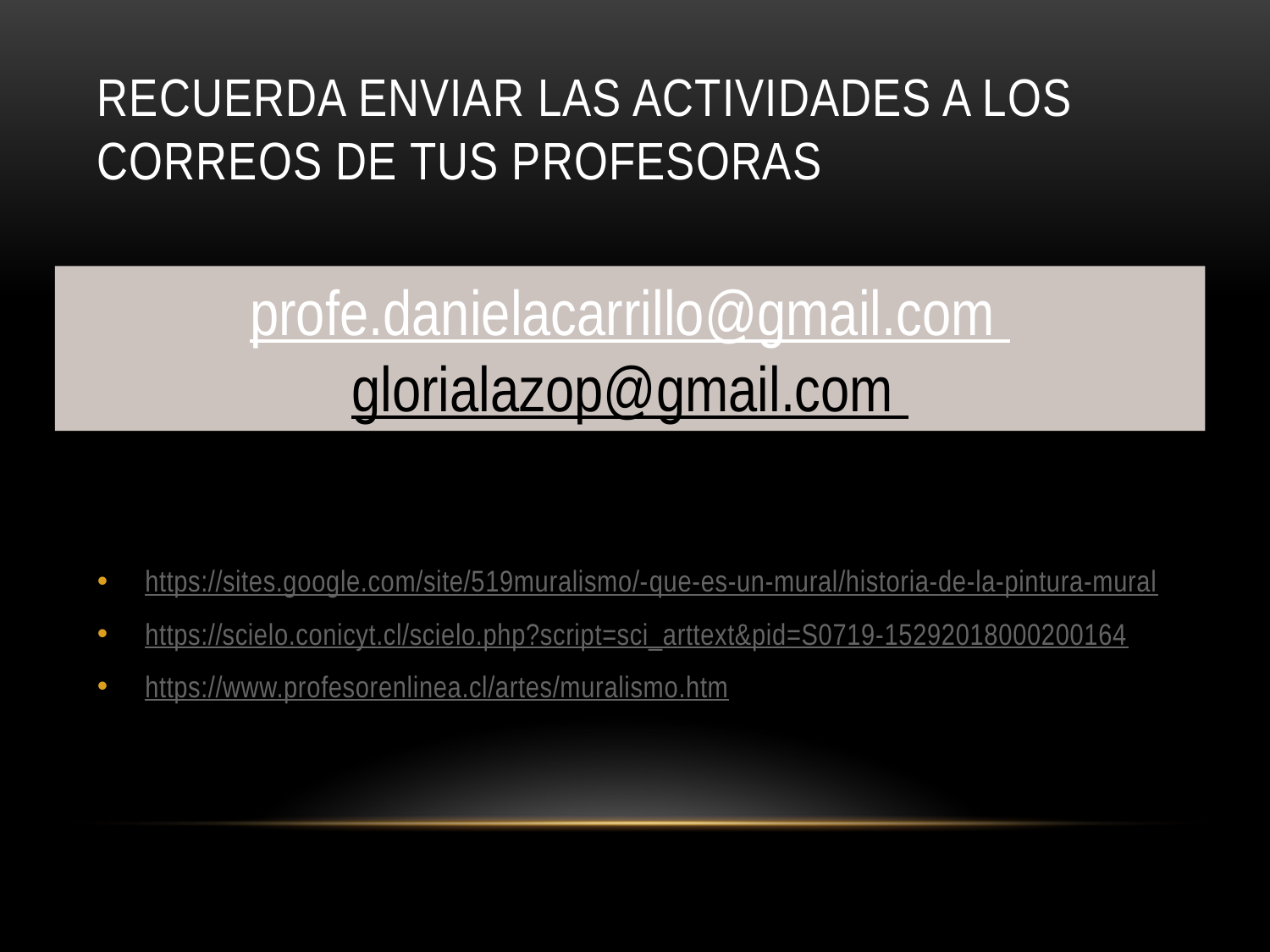

# Recuerda enviar las actividades a los correos de tus profesoras
profe.danielacarrillo@gmail.com
glorialazop@gmail.com
https://sites.google.com/site/519muralismo/-que-es-un-mural/historia-de-la-pintura-mural
https://scielo.conicyt.cl/scielo.php?script=sci_arttext&pid=S0719-15292018000200164
https://www.profesorenlinea.cl/artes/muralismo.htm